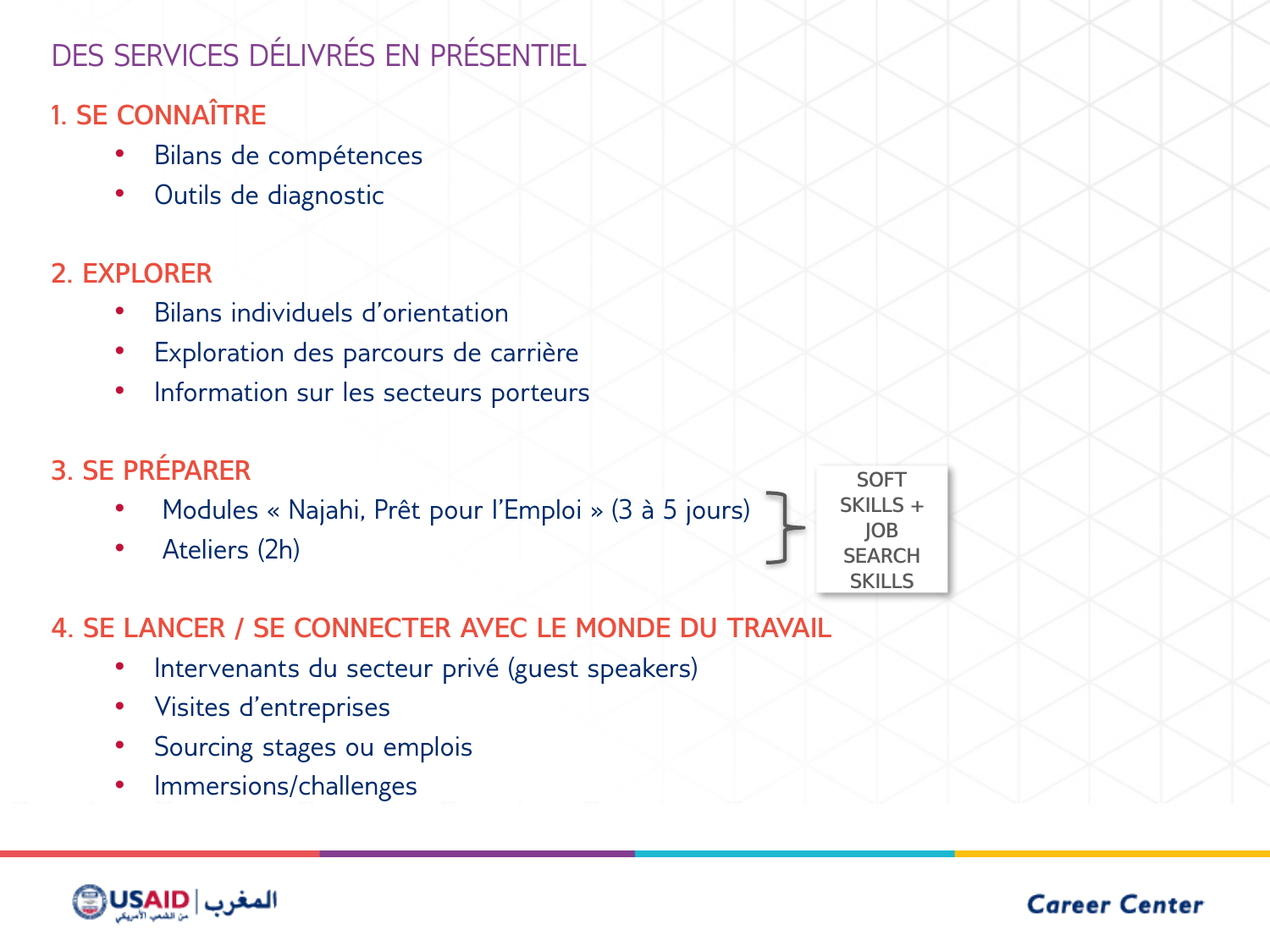

Des services délivrés en présentiel

1. Se connaître
Bilans de compétences
Outils de diagnostic

2. Explorer
Bilans individuels d’orientation
Exploration des parcours de carrière
Information sur les secteurs porteurs

3. Se préparer
Modules « Najahi, Prêt pour l’Emploi » (3 à 5 jours)
Ateliers (2h)

4. Se lancer / se connecter avec le monde du travail
Intervenants du secteur privé (guest speakers)
Visites d’entreprises
Sourcing stages ou emplois
Immersions/challenges

SOFT SKILLS + JOB SEARCH SKILLS